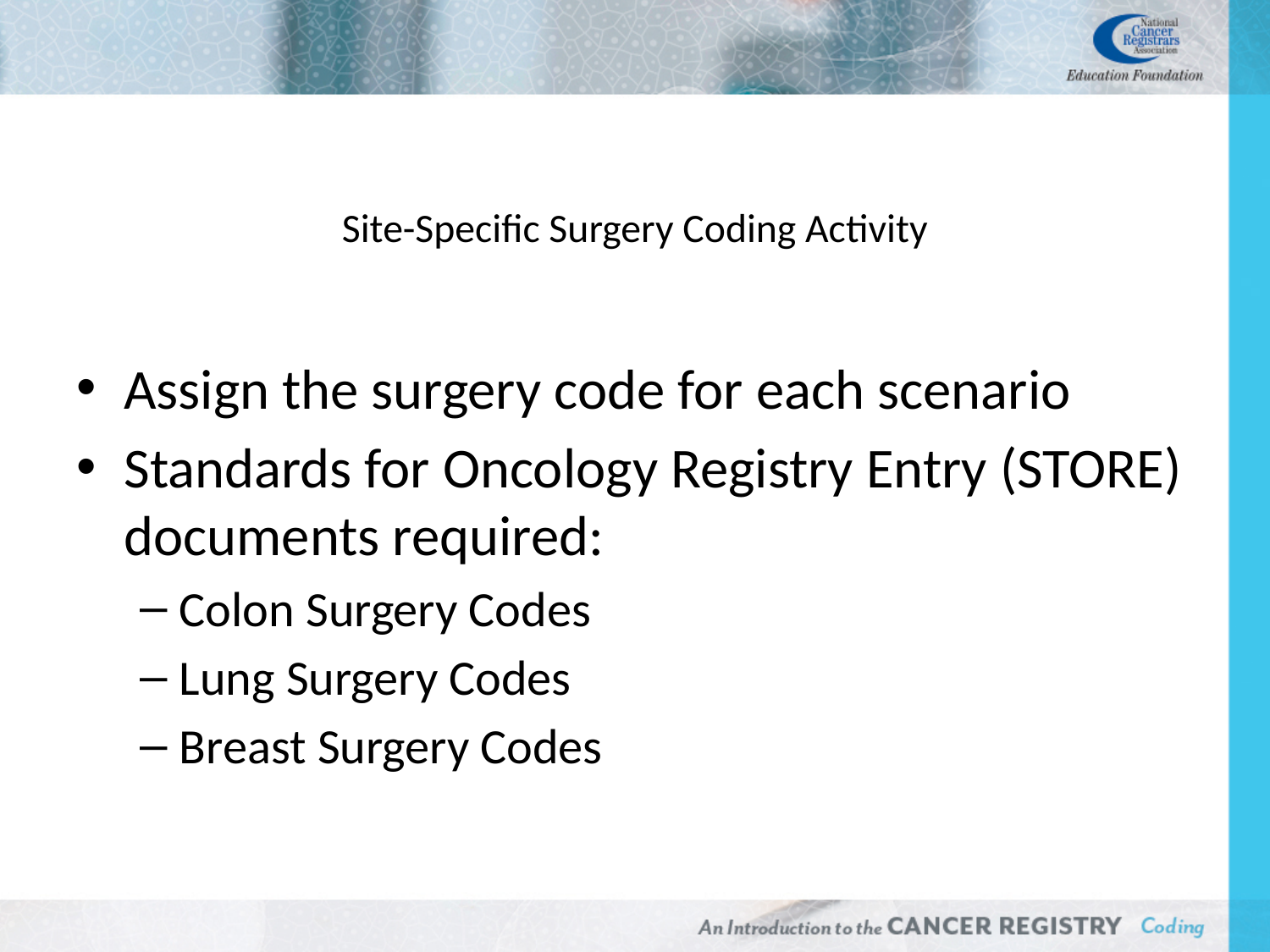

# Site-Specific Surgery Coding Activity
Assign the surgery code for each scenario
Standards for Oncology Registry Entry (STORE) documents required:
Colon Surgery Codes
Lung Surgery Codes
Breast Surgery Codes